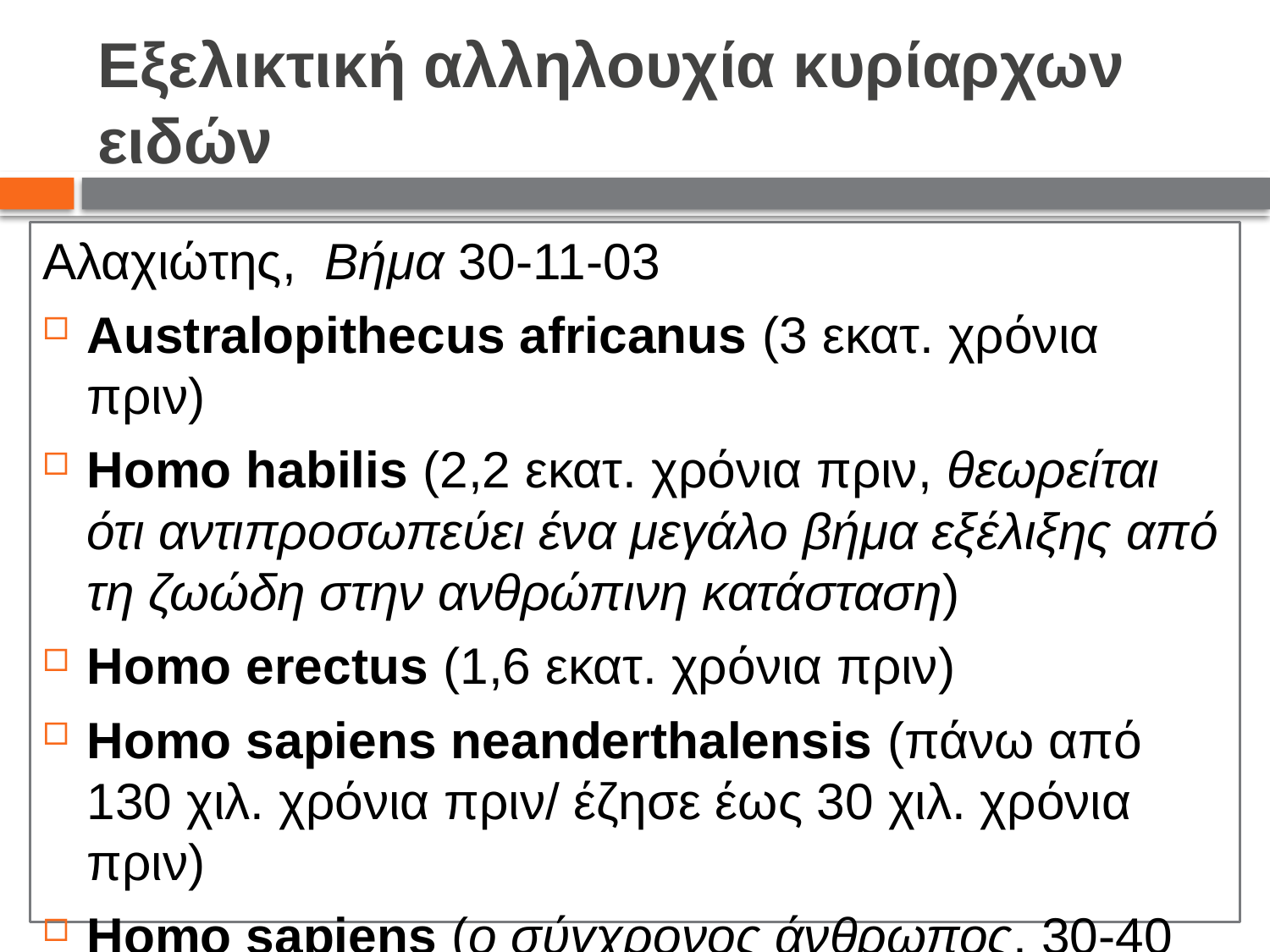

# Εξελικτική αλληλουχία κυρίαρχων ειδών
Αλαχιώτης,  Βήμα 30-11-03
Australopithecus africanus (3 εκατ. χρόνια πριν)
Homo habilis (2,2 εκατ. χρόνια πριν, θεωρείται ότι αντιπροσωπεύει ένα μεγάλο βήμα εξέλιξης από τη ζωώδη στην ανθρώπινη κατάσταση)
Homo erectus (1,6 εκατ. χρόνια πριν)
Homo sapiens neanderthalensis (πάνω από 130 χιλ. χρόνια πριν/ έζησε έως 30 χιλ. χρόνια πριν)
Homo sapiens (ο σύγχρονος άνθρωπος, 30-40 χιλ. χρόνια πριν)